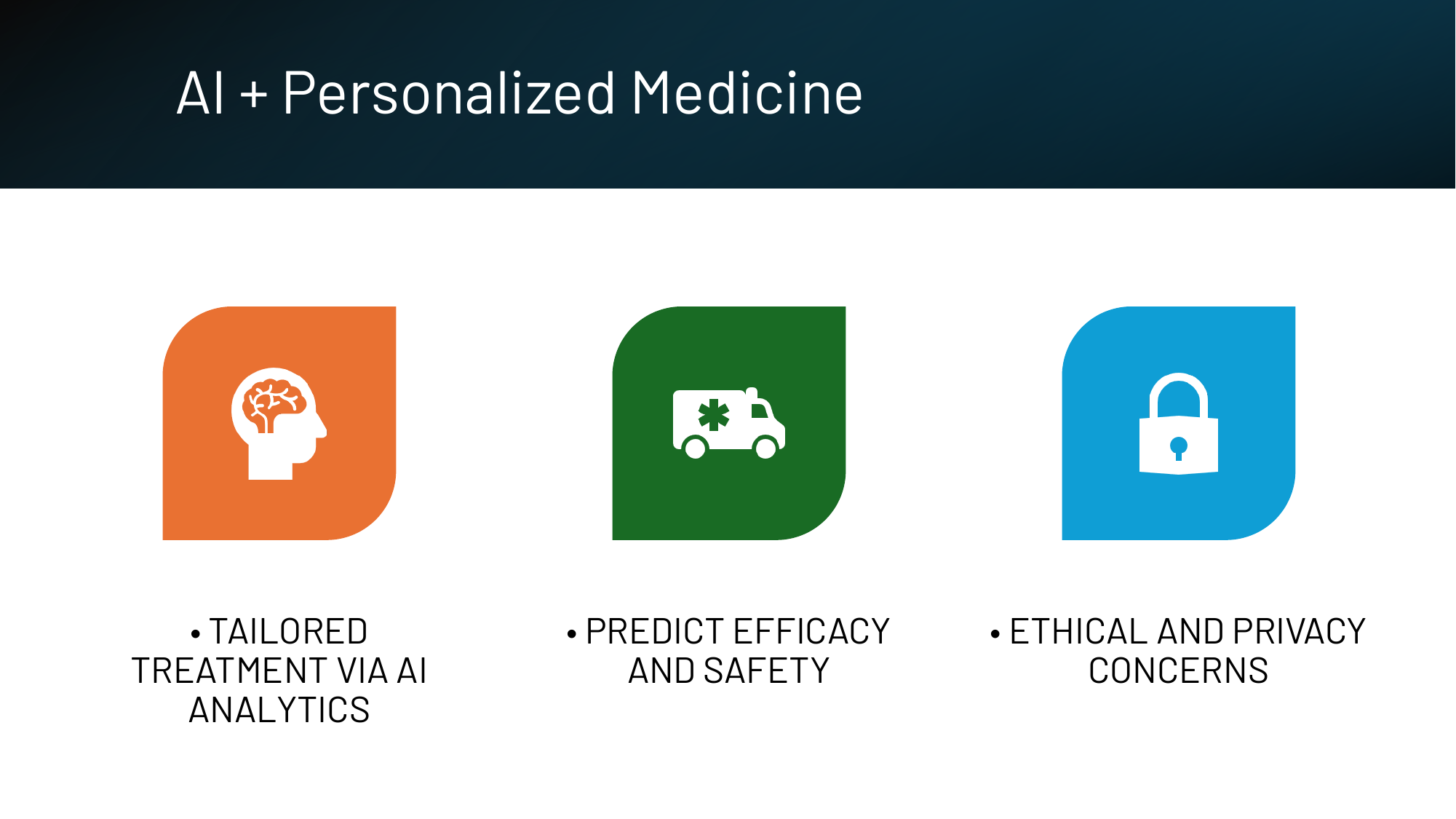

# AI + Personalized Medicine
• Tailored treatment via AI analytics
• Predict efficacy and safety
• Ethical and privacy concerns